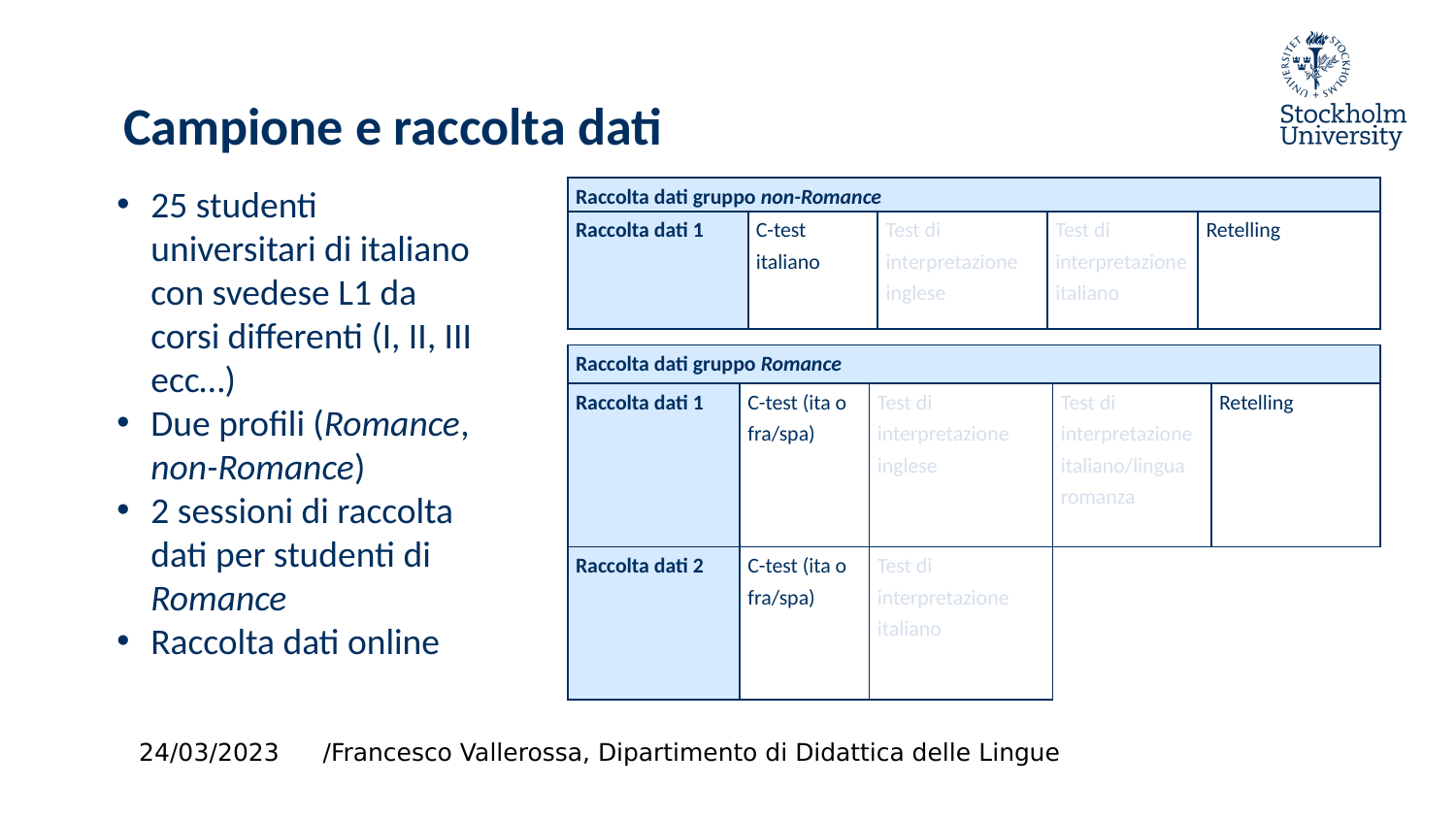

# Campione e raccolta dati
25 studenti universitari di italiano con svedese L1 da corsi differenti (I, II, III ecc…)
Due profili (Romance, non-Romance)
2 sessioni di raccolta dati per studenti di Romance
Raccolta dati online
| Raccolta dati gruppo non-Romance |  |  |  |  |
| --- | --- | --- | --- | --- |
| Raccolta dati 1 | C-test italiano | Test di interpretazione inglese | Test di interpretazione italiano | Retelling |
| Raccolta dati gruppo Romance |  |  |  |  |
| --- | --- | --- | --- | --- |
| Raccolta dati 1 | C-test (ita o fra/spa) | Test di interpretazione inglese | Test di interpretazione italiano/lingua romanza | Retelling |
| Raccolta dati 2 | C-test (ita o fra/spa) | Test di interpretazione italiano |  |  |
24/03/2023
/Francesco Vallerossa, Dipartimento di Didattica delle Lingue